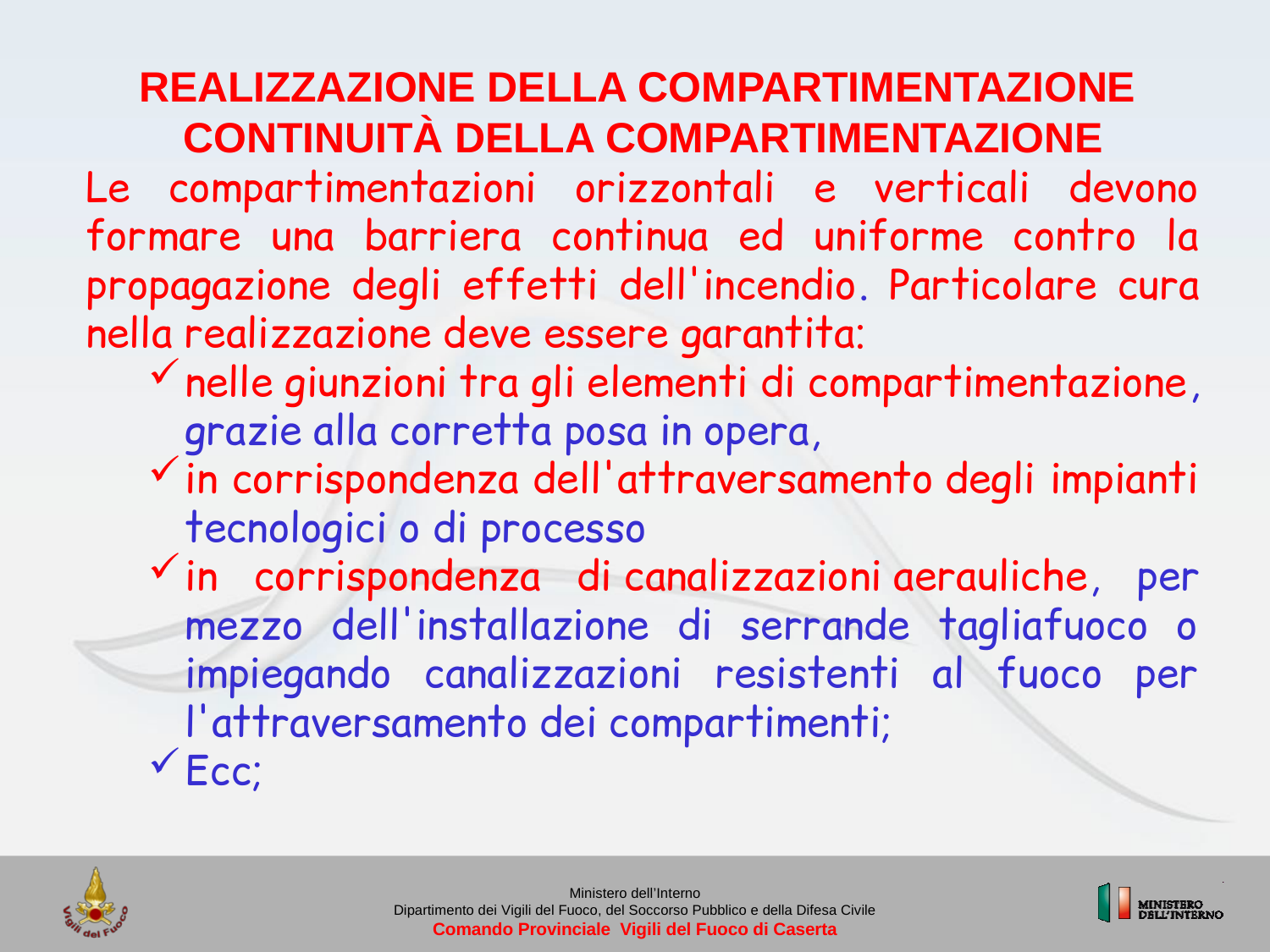

REALIZZAZIONE DELLA COMPARTIMENTAZIONE 
CONTINUITÀ DELLA COMPARTIMENTAZIONE
Le compartimentazioni orizzontali e verticali devono formare una barriera continua ed uniforme contro la propagazione degli effetti dell'incendio. Particolare cura nella realizzazione deve essere garantita:
nelle giunzioni tra gli elementi di compartimentazione, grazie alla corretta posa in opera,
in corrispondenza dell'attraversamento degli impianti tecnologici o di processo
in corrispondenza di canalizzazioni aerauliche, per mezzo dell'installazione di serrande tagliafuoco o impiegando canalizzazioni resistenti al fuoco per l'attraversamento dei compartimenti;
Ecc;

Ministero dell’Interno
Dipartimento dei Vigili del Fuoco, del Soccorso Pubblico e della Difesa Civile
Comando Provinciale  Vigili del Fuoco di Caserta